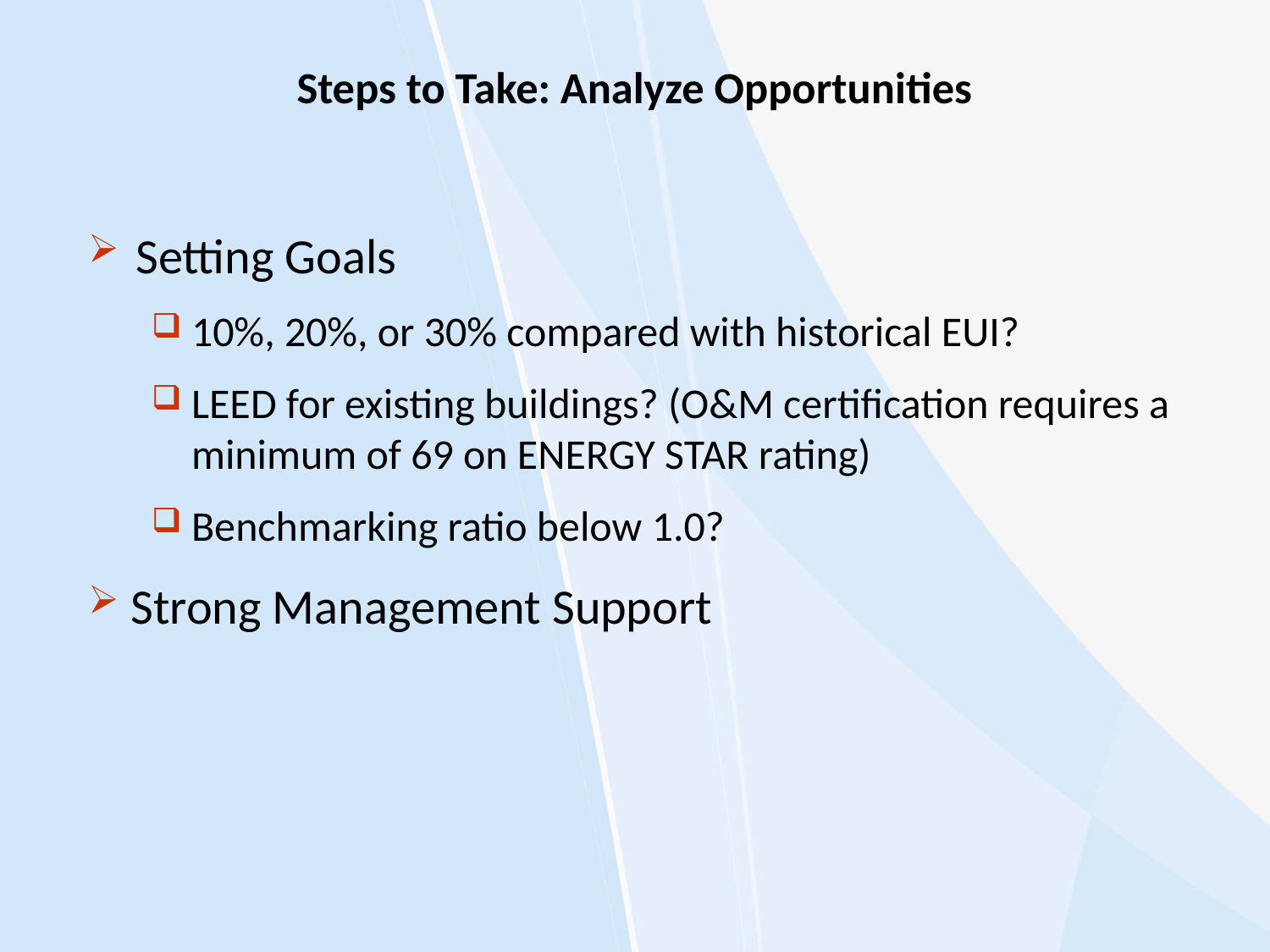

# Steps to Take: Analyze Opportunities
Setting Goals
10%, 20%, or 30% compared with historical EUI?
LEED for existing buildings? (O&M certification requires a minimum of 69 on ENERGY STAR rating)
Benchmarking ratio below 1.0?
 Strong Management Support